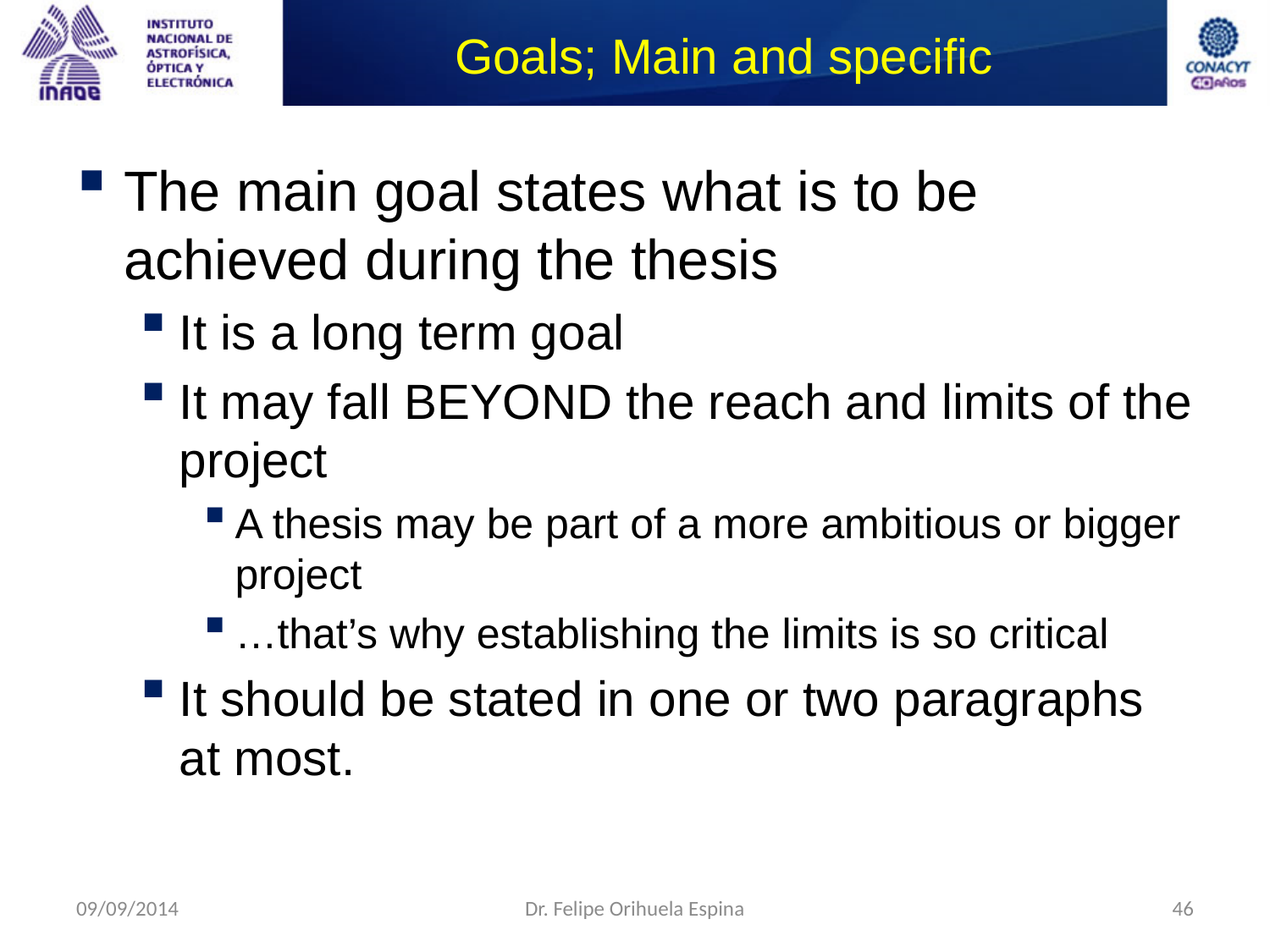

# Goals; Main and specific
The main goal states what is to be achieved during the thesis
It is a long term goal
It may fall BEYOND the reach and limits of the project
A thesis may be part of a more ambitious or bigger project
…that’s why establishing the limits is so critical
It should be stated in one or two paragraphs at most.
09/09/2014
Dr. Felipe Orihuela Espina
46